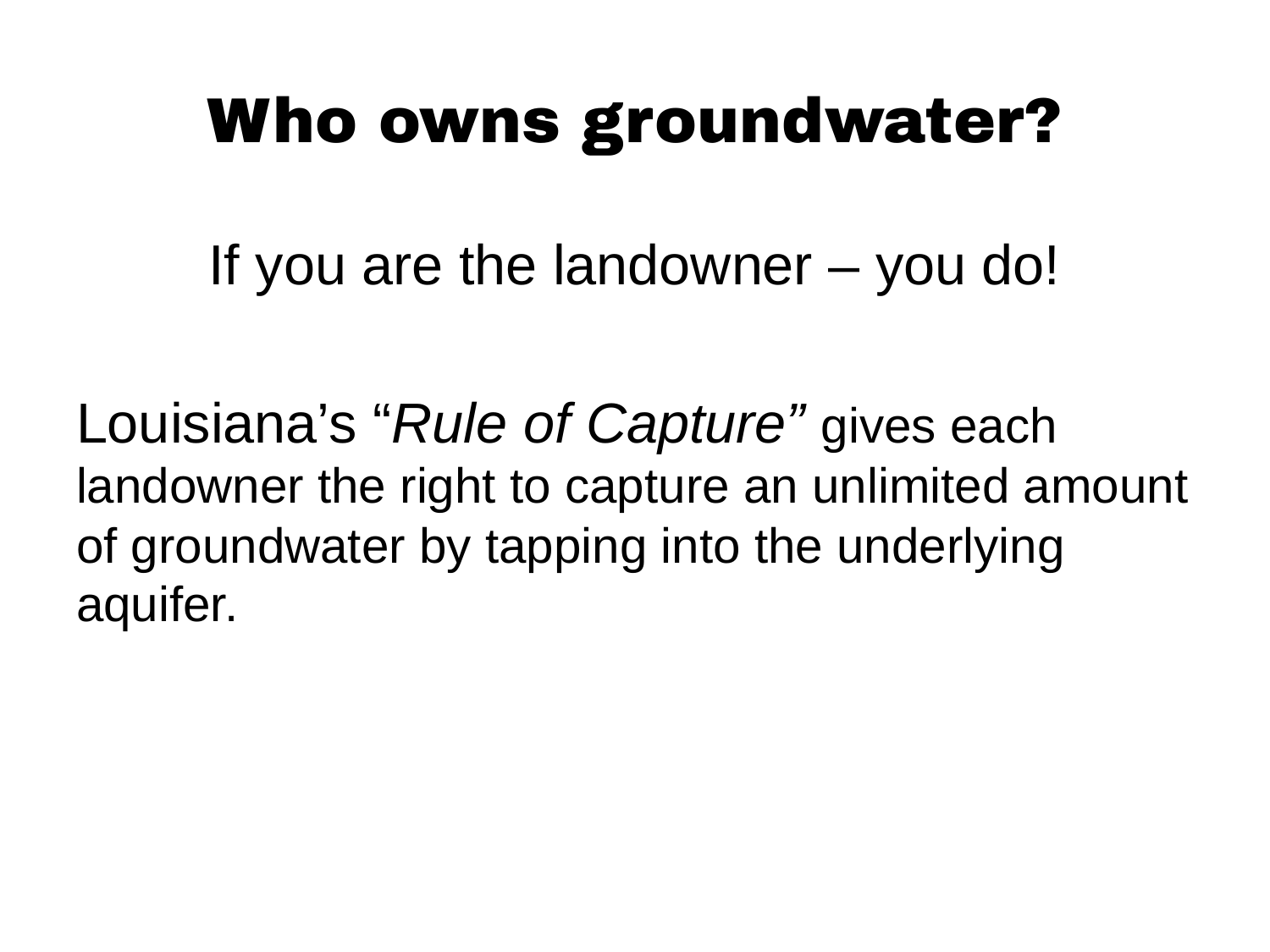

# Who owns groundwater?
If you are the landowner – you do!

Louisiana’s “Rule of Capture” gives each landowner the right to capture an unlimited amount of groundwater by tapping into the underlying aquifer.